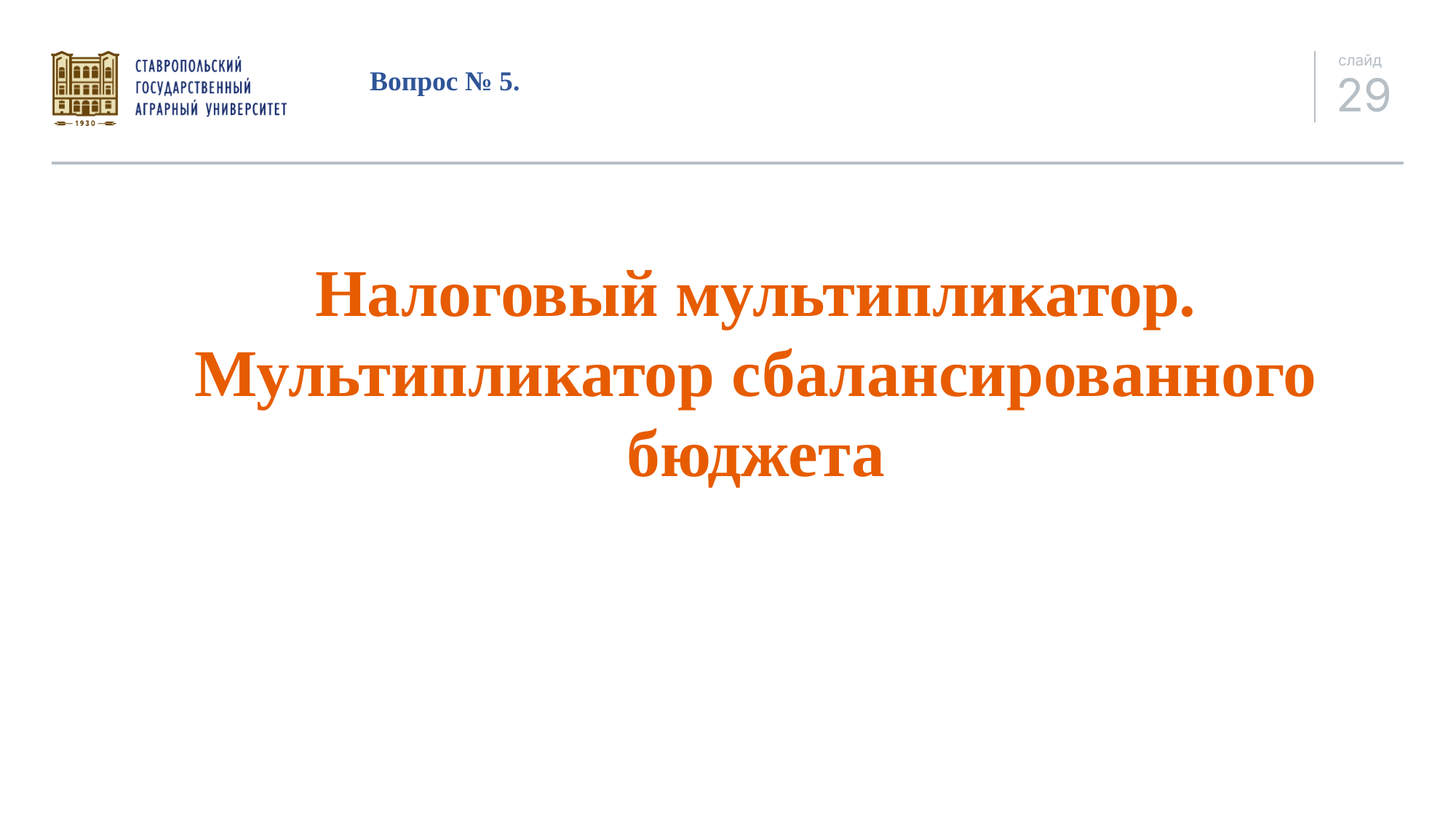

# Вопрос № 5.
Налоговый мультипликатор. Мультипликатор сбалансированного бюджета